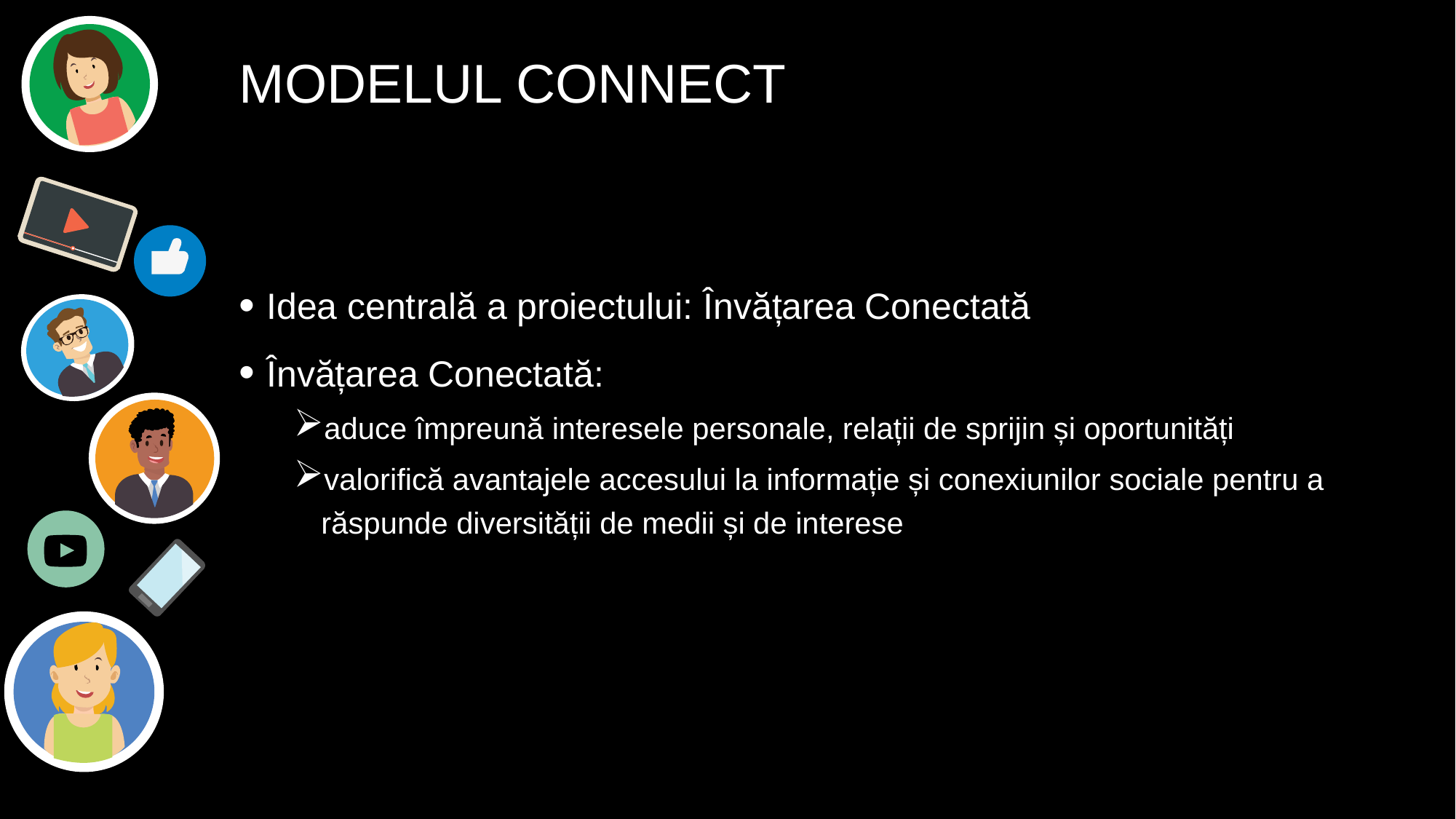

# Modelul CONNECT
Idea centrală a proiectului: Învățarea Conectată
Învățarea Conectată:
aduce împreună interesele personale, relații de sprijin și oportunități
valorifică avantajele accesului la informație și conexiunilor sociale pentru a răspunde diversității de medii și de interese